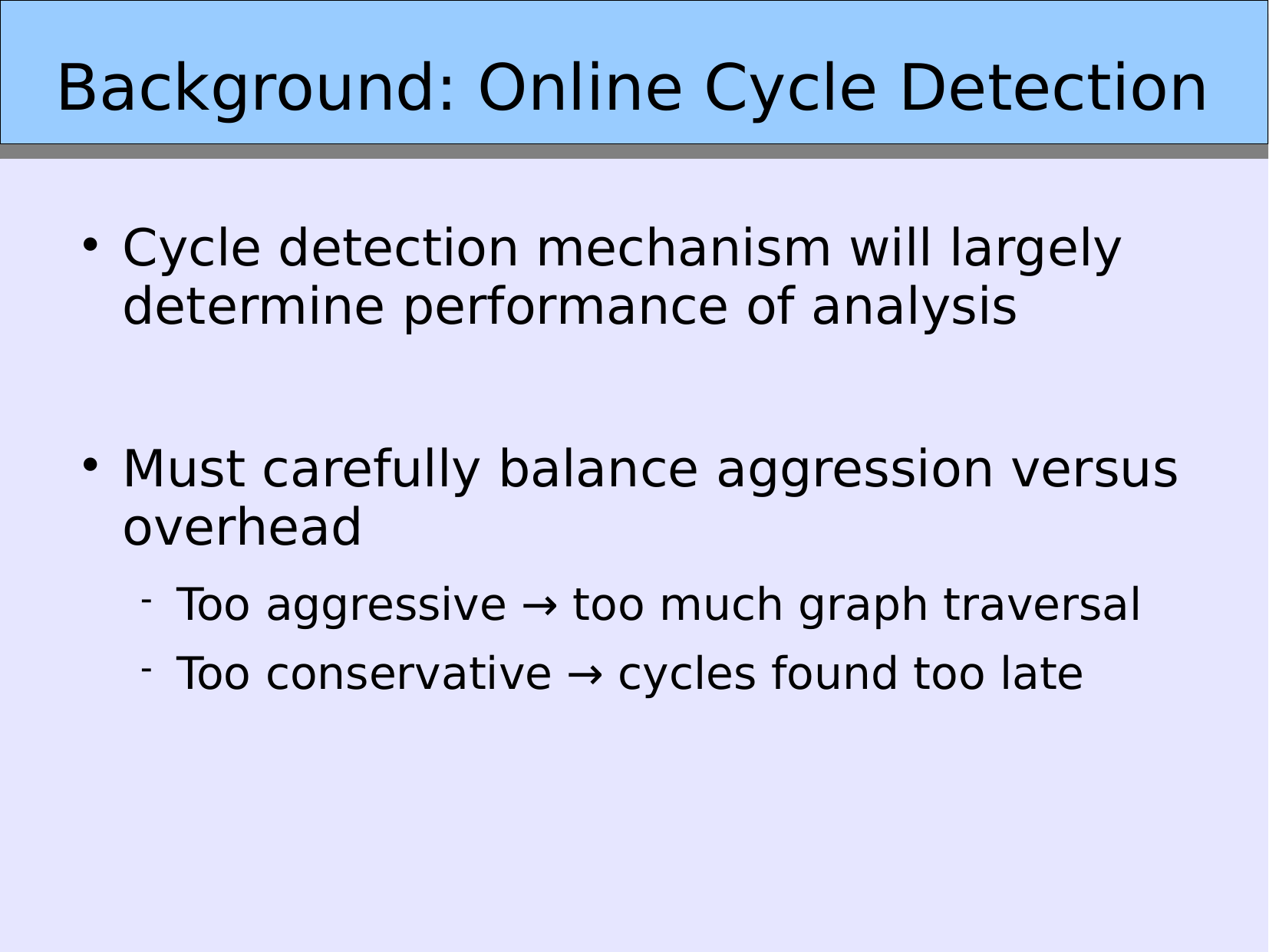

Background: Online Cycle Detection
Cycle detection mechanism will largely determine performance of analysis

Must carefully balance aggression versus overhead
Too aggressive → too much graph traversal
Too conservative → cycles found too late